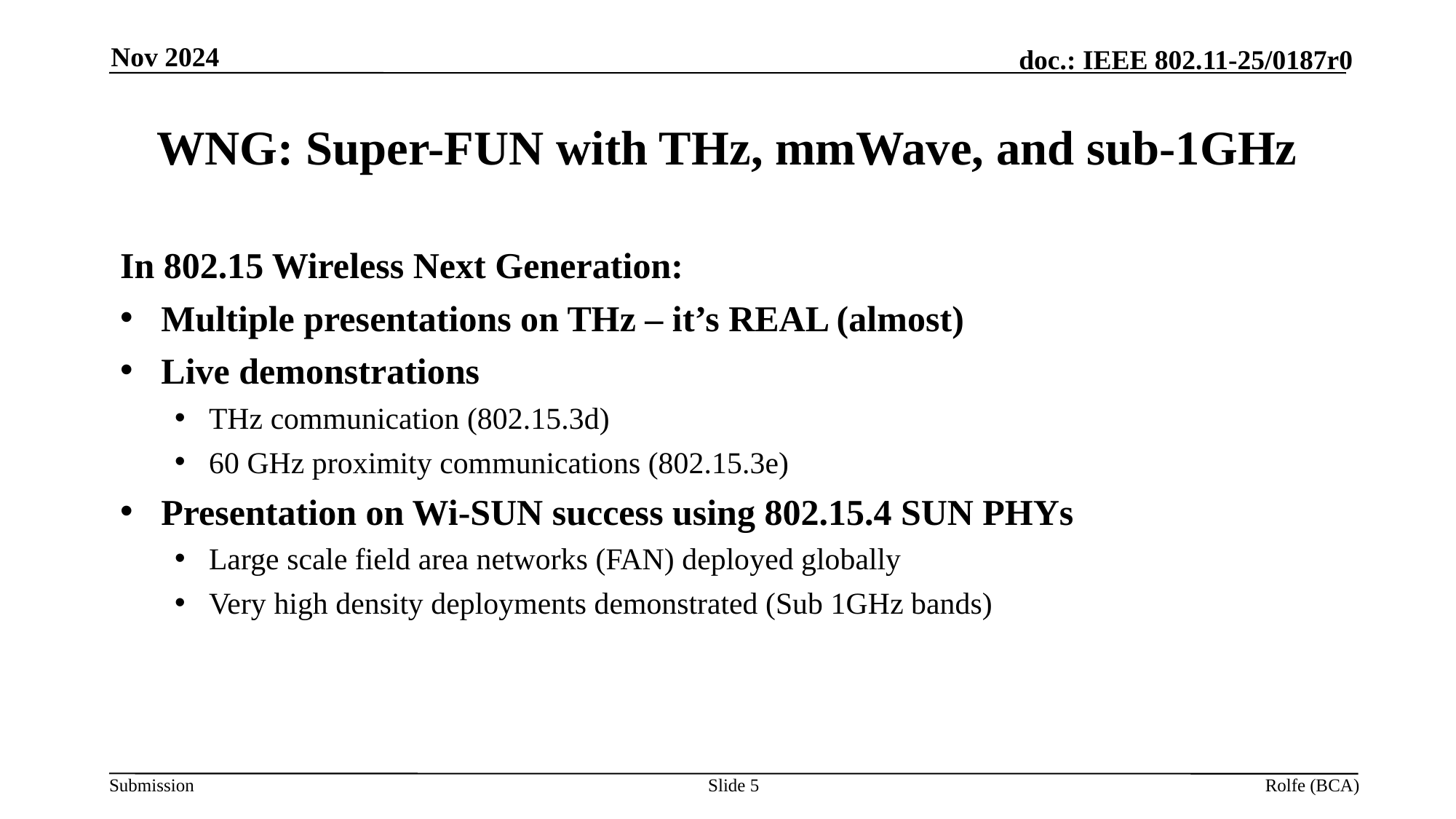

Nov 2024
# WNG: Super-FUN with THz, mmWave, and sub-1GHz
In 802.15 Wireless Next Generation:
Multiple presentations on THz – it’s REAL (almost)
Live demonstrations
THz communication (802.15.3d)
60 GHz proximity communications (802.15.3e)
Presentation on Wi-SUN success using 802.15.4 SUN PHYs
Large scale field area networks (FAN) deployed globally
Very high density deployments demonstrated (Sub 1GHz bands)

Slide 5
Rolfe (BCA)